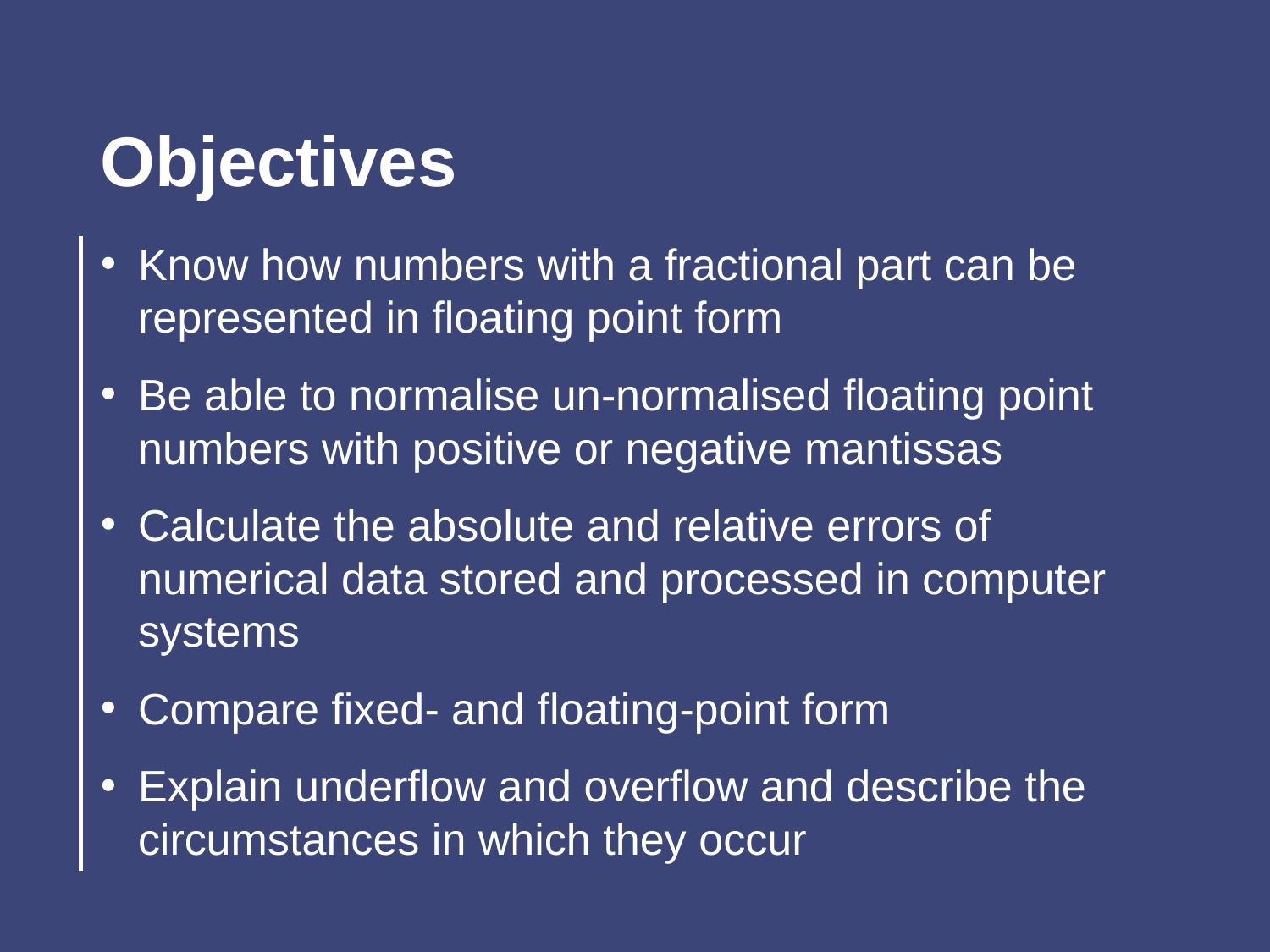

Objectives
Know how numbers with a fractional part can be represented in floating point form
Be able to normalise un-normalised floating point numbers with positive or negative mantissas
Calculate the absolute and relative errors of numerical data stored and processed in computer systems
Compare fixed- and floating-point form
Explain underflow and overflow and describe the circumstances in which they occur